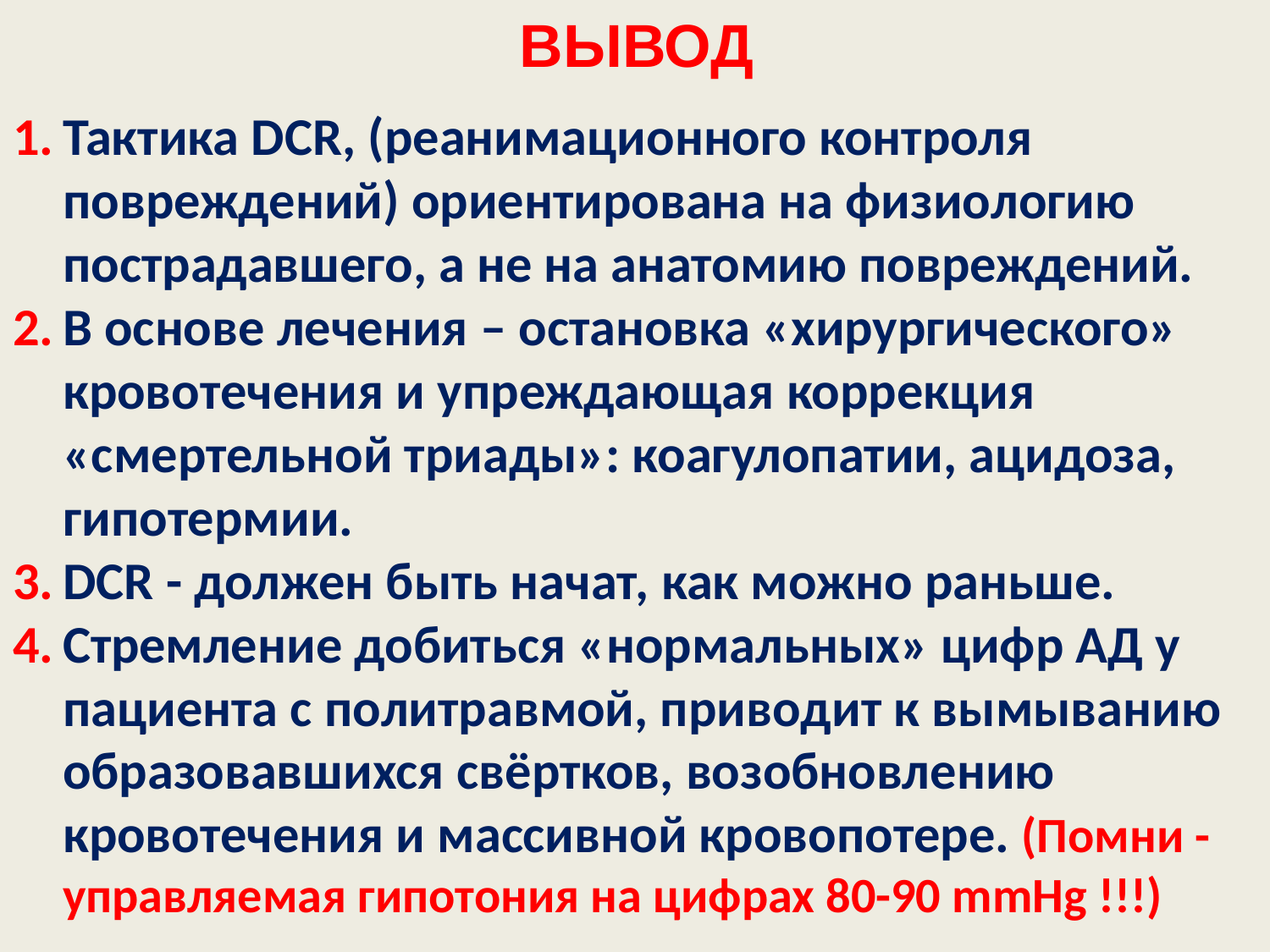

# ВЫВОД
Тактика DCR, (реанимационного контроля повреждений) ориентирована на физиологию пострадавшего, а не на анатомию повреждений.
В основе лечения – остановка «хирургического» кровотечения и упреждающая коррекция «смертельной триады»: коагулопатии, ацидоза, гипотермии.
DCR - должен быть начат, как можно раньше.
Стремление добиться «нормальных» цифр АД у пациента с политравмой, приводит к вымыванию образовавшихся свёртков, возобновлению кровотечения и массивной кровопотере. (Помни -управляемая гипотония на цифрах 80-90 mmHg !!!)